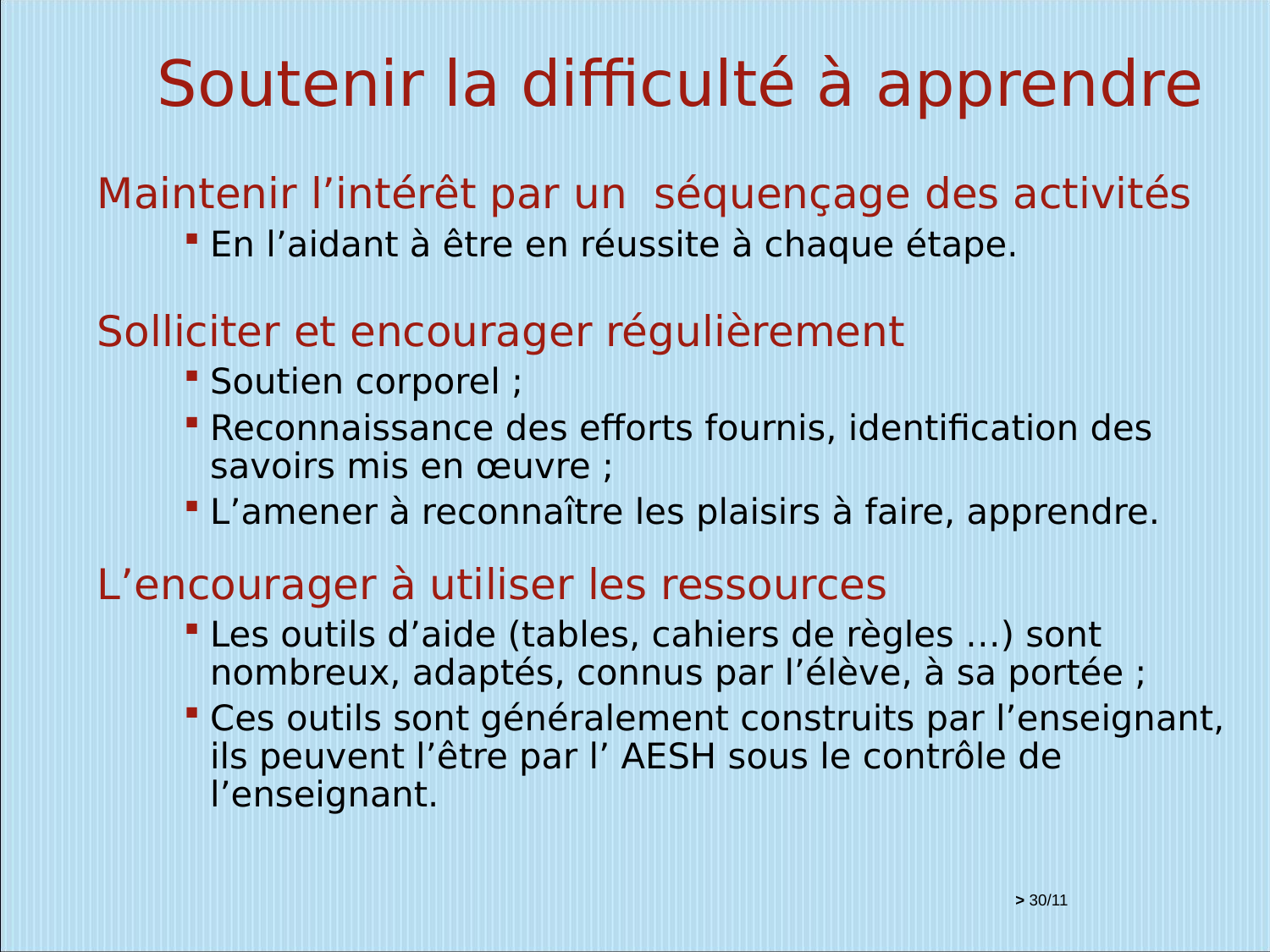

Soutenir la difficulté à apprendre
Maintenir l’intérêt par un  séquençage des activités
En l’aidant à être en réussite à chaque étape.

Solliciter et encourager régulièrement
Soutien corporel ;
Reconnaissance des efforts fournis, identification des savoirs mis en œuvre ;
L’amener à reconnaître les plaisirs à faire, apprendre.

L’encourager à utiliser les ressources
Les outils d’aide (tables, cahiers de règles …) sont nombreux, adaptés, connus par l’élève, à sa portée ;
Ces outils sont généralement construits par l’enseignant, ils peuvent l’être par l’ AESH sous le contrôle de l’enseignant.

> 30/11